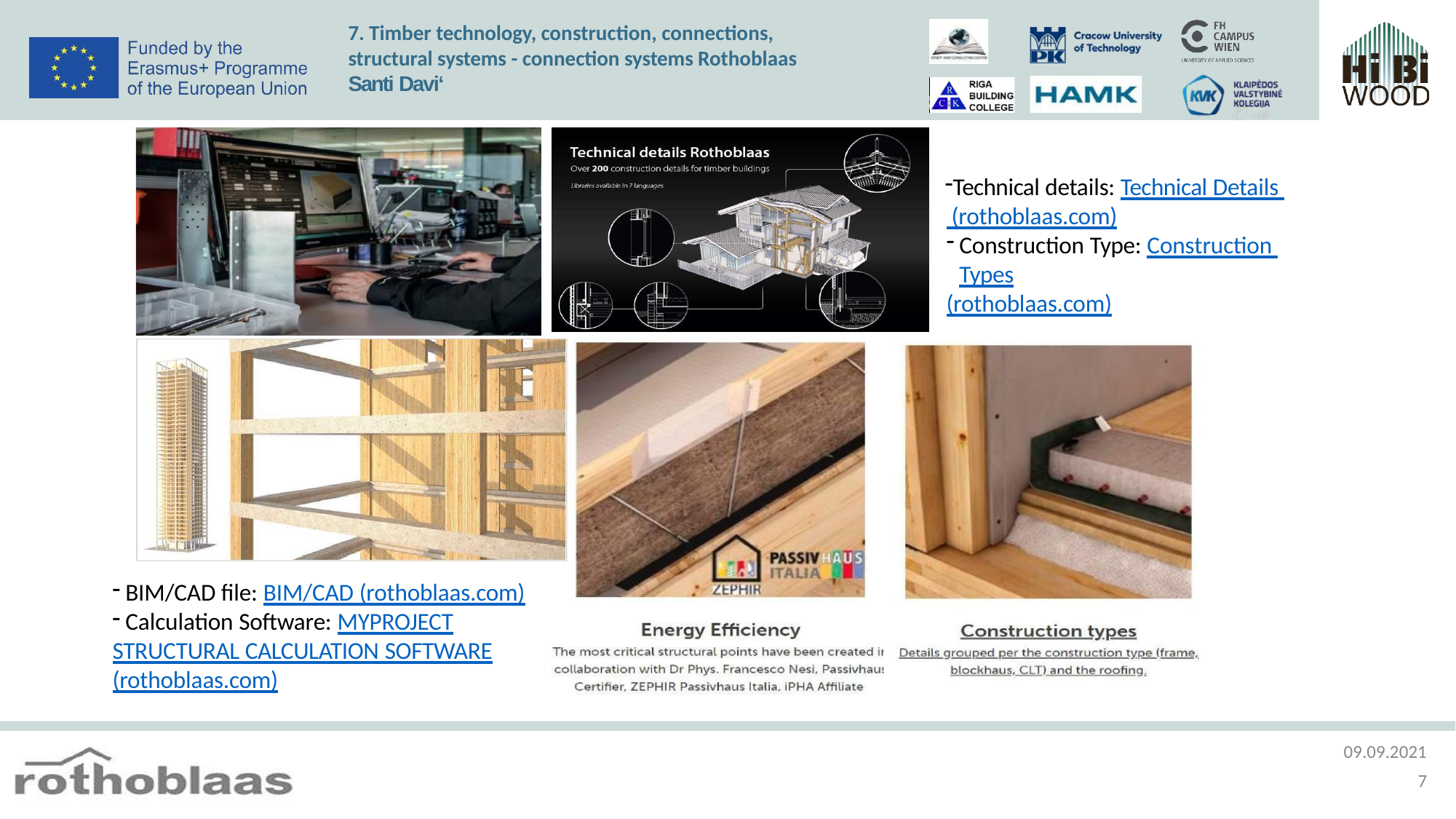

7. Timber technology, construction, connections,  structural systems - connection systems Rothoblaas  Santi Davi‘

Technical details: Technical Details  (rothoblaas.com)
Construction Type: Construction Types
(rothoblaas.com)
BIM/CAD file: BIM/CAD (rothoblaas.com)
Calculation Software: MYPROJECT
STRUCTURAL CALCULATION SOFTWARE
(rothoblaas.com)
09.09.2021
7